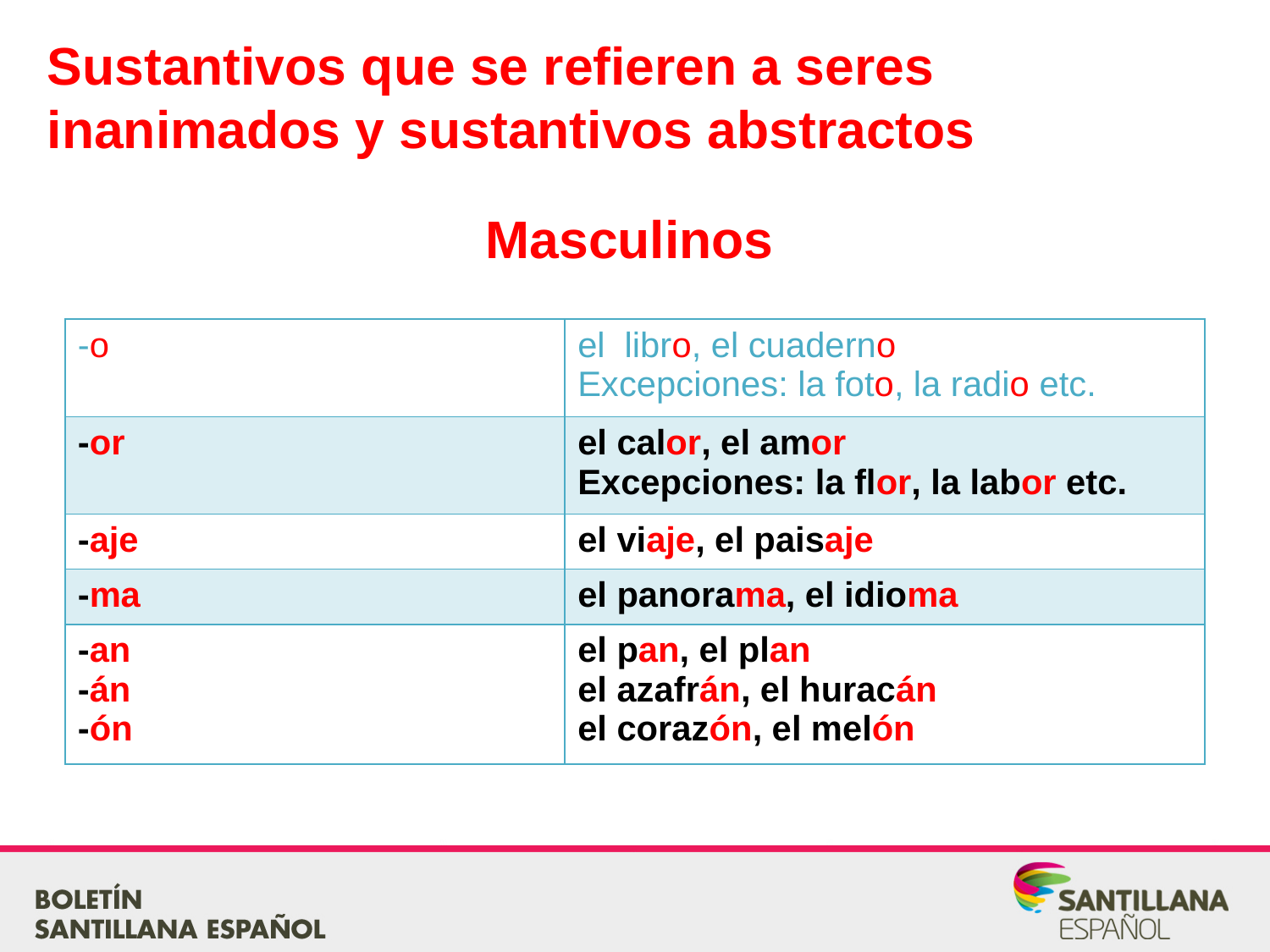

Sustantivos que se refieren a seres inanimados y sustantivos abstractos
Masculinos
| -o | el libro, el cuaderno Excepciones: la foto, la radio etc. |
| --- | --- |
| -or | el calor, el amor Excepciones: la flor, la labor etc. |
| -aje | el viaje, el paisaje |
| -ma | el panorama, el idioma |
| -an -án -ón | el pan, el plan el azafrán, el huracán el corazón, el melón |